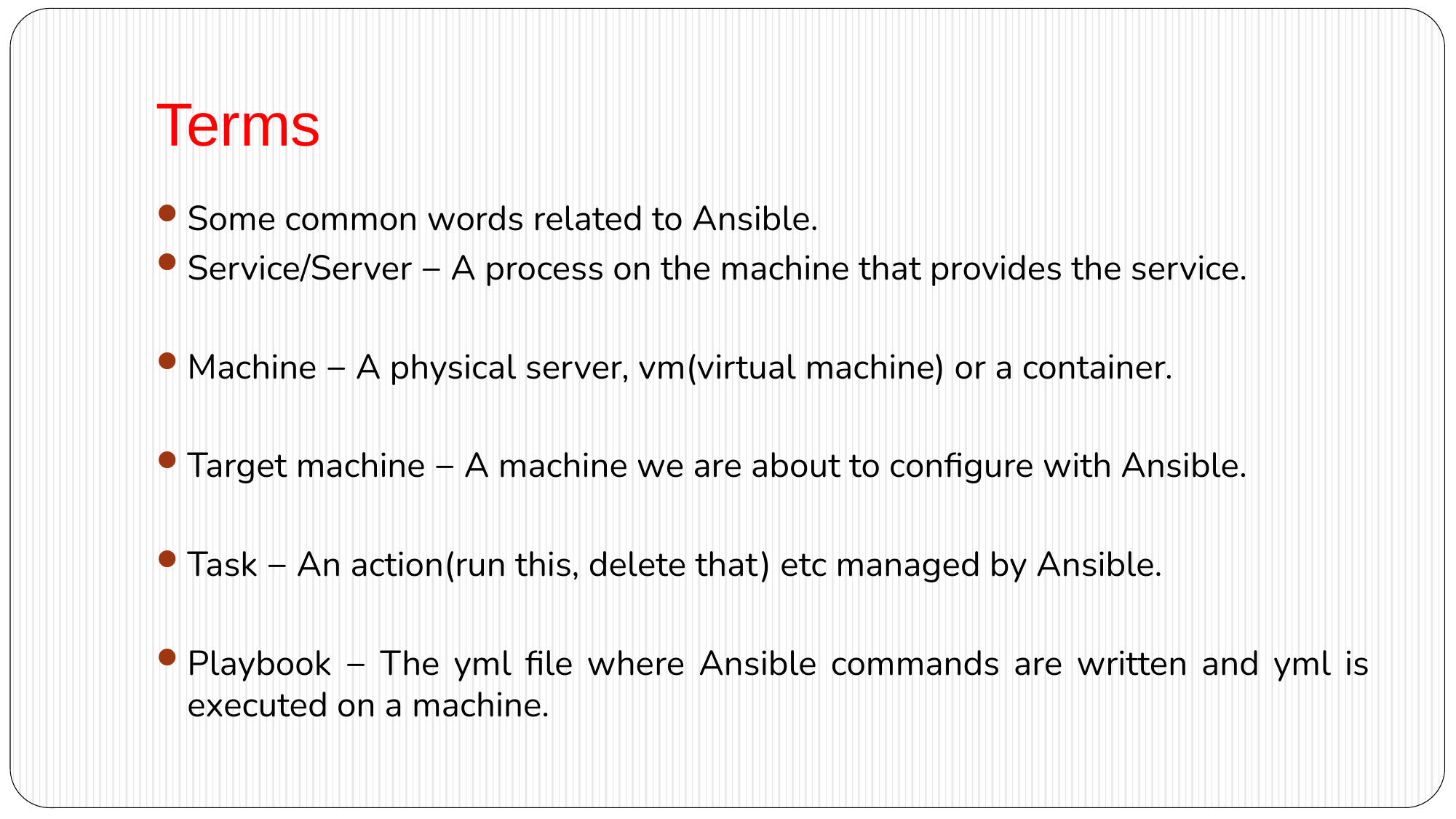

# Terms
Some common words related to Ansible.
Service/Server − A process on the machine that provides the service.

Machine − A physical server, vm(virtual machine) or a container.

Target machine − A machine we are about to configure with Ansible.

Task − An action(run this, delete that) etc managed by Ansible.

Playbook − The yml file where Ansible commands are written and yml is executed on a machine.